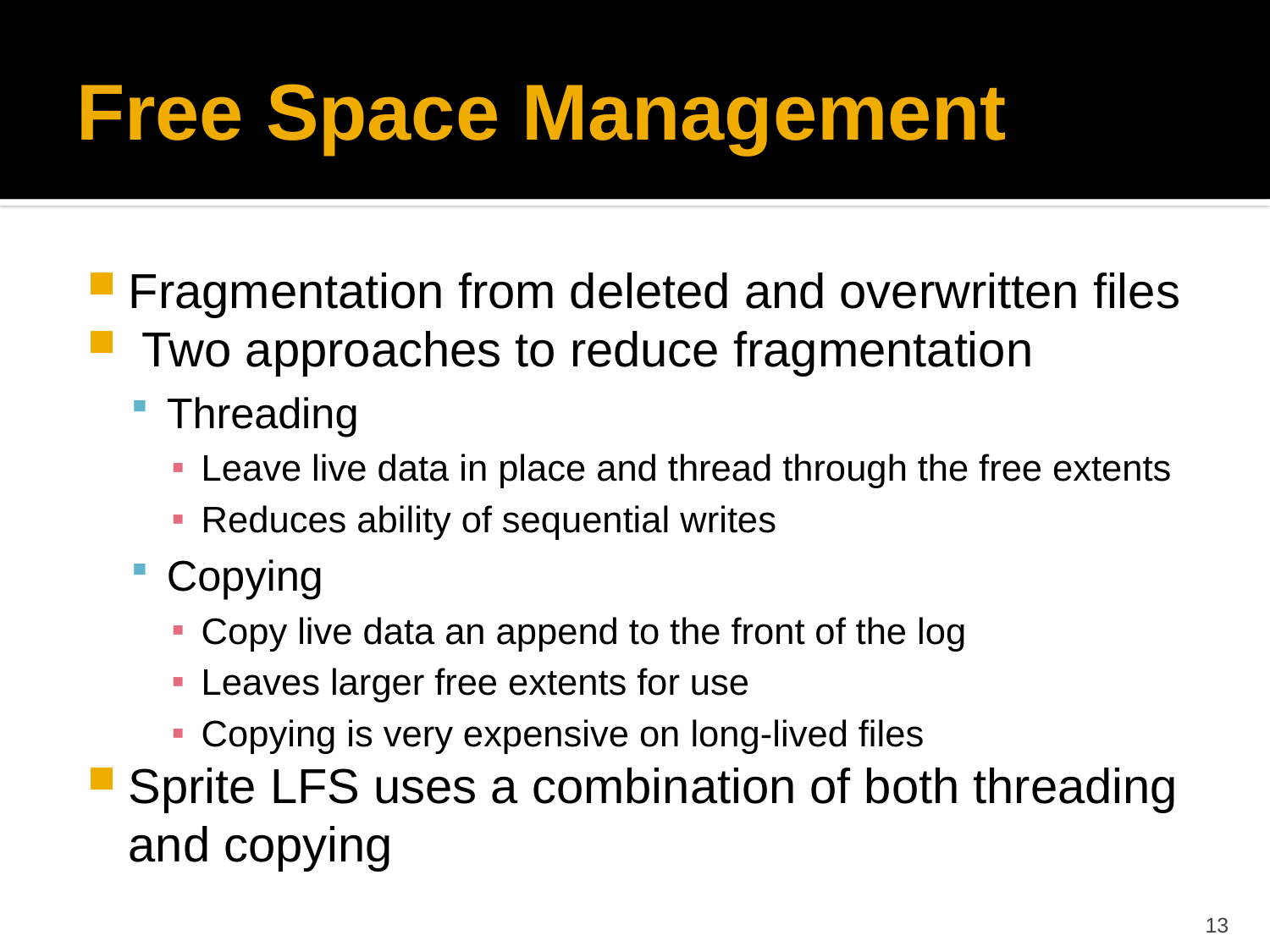

# Free Space Management
Fragmentation from deleted and overwritten files
 Two approaches to reduce fragmentation
Threading
Leave live data in place and thread through the free extents
Reduces ability of sequential writes
Copying
Copy live data an append to the front of the log
Leaves larger free extents for use
Copying is very expensive on long-lived files
Sprite LFS uses a combination of both threading and copying
13